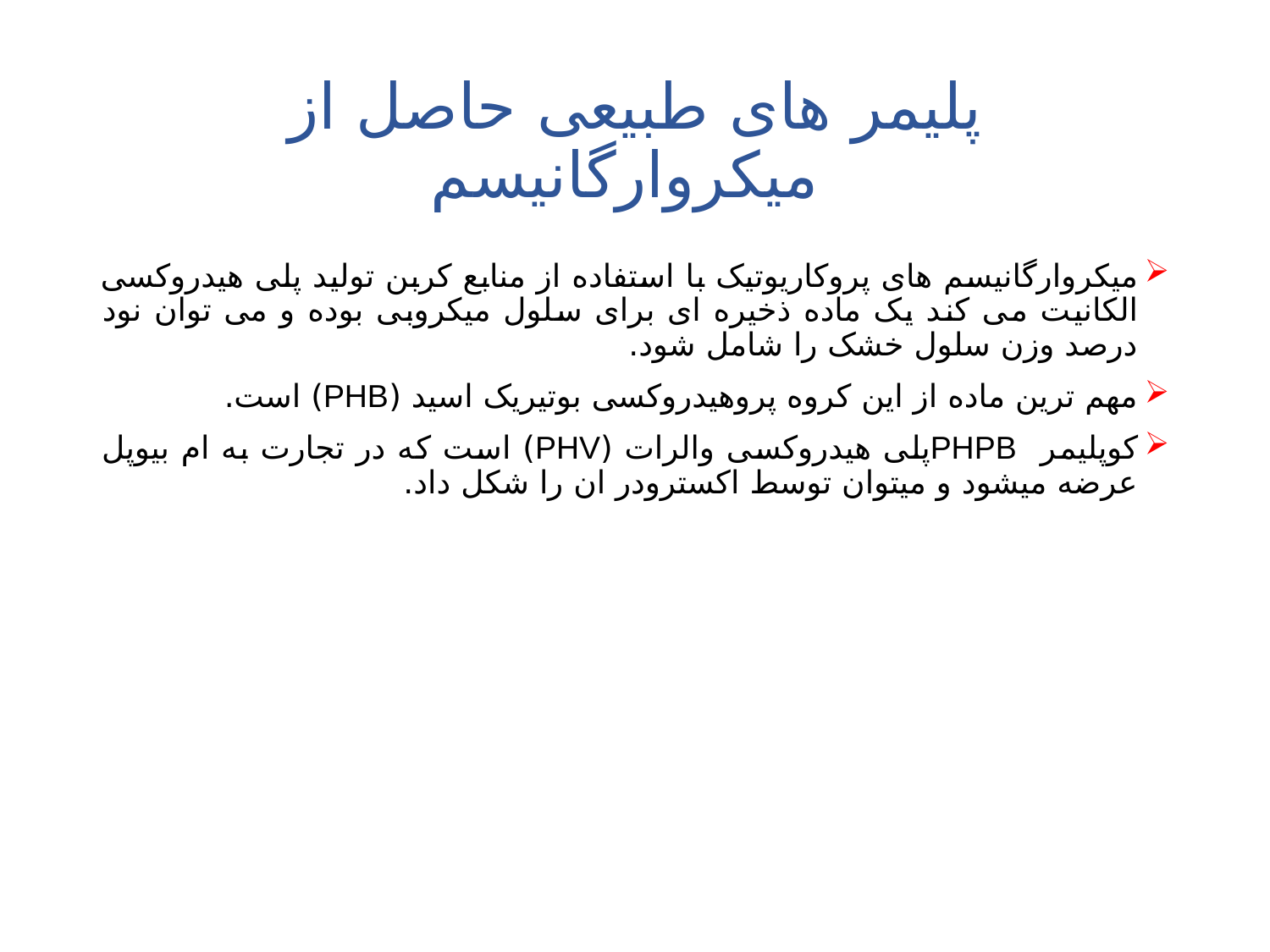

# پلیمر های طبیعی حاصل از میکروارگانیسم
میکروارگانیسم های پروکاریوتیک با استفاده از منابع کربن تولید پلی هیدروکسی الکانیت می کند یک ماده ذخیره ای برای سلول میکروبی بوده و می توان نود درصد وزن سلول خشک را شامل شود.
مهم ترین ماده از این کروه پروهیدروکسی بوتیریک اسید (PHB) است.
کوپلیمر  PHPBپلی هیدروکسی والرات (PHV) است که در تجارت به ام بیوپل عرضه میشود و میتوان توسط اکسترودر ان را شکل داد.